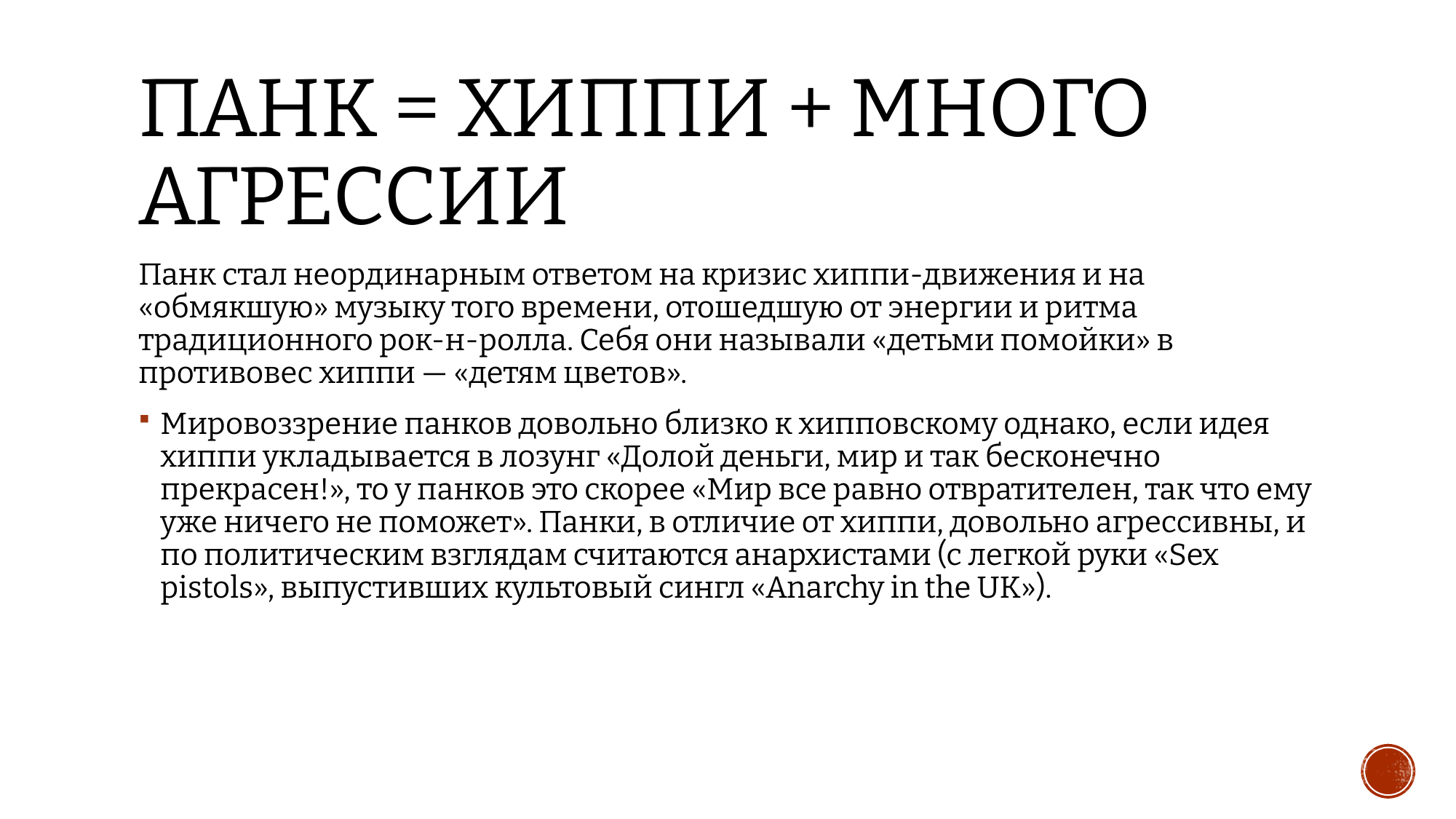

# Панк = хиппи + много агрессии
Панк стал неординарным ответом на кризис хиппи-движения и на «обмякшую» музыку того времени, отошедшую от энергии и ритма традиционного рок-н-ролла. Себя они называли «детьми помойки» в противовес хиппи — «детям цветов».
Мировоззрение панков довольно близко к хипповскому однако, если идея хиппи укладывается в лозунг «Долой деньги, мир и так бесконечно прекрасен!», то у панков это скорее «Мир все равно отвратителен, так что ему уже ничего не поможет». Панки, в отличие от хиппи, довольно агрессивны, и по политическим взглядам считаются анархистами (с легкой руки «Sex pistols», выпустивших культовый сингл «Anarchy in the UK»).